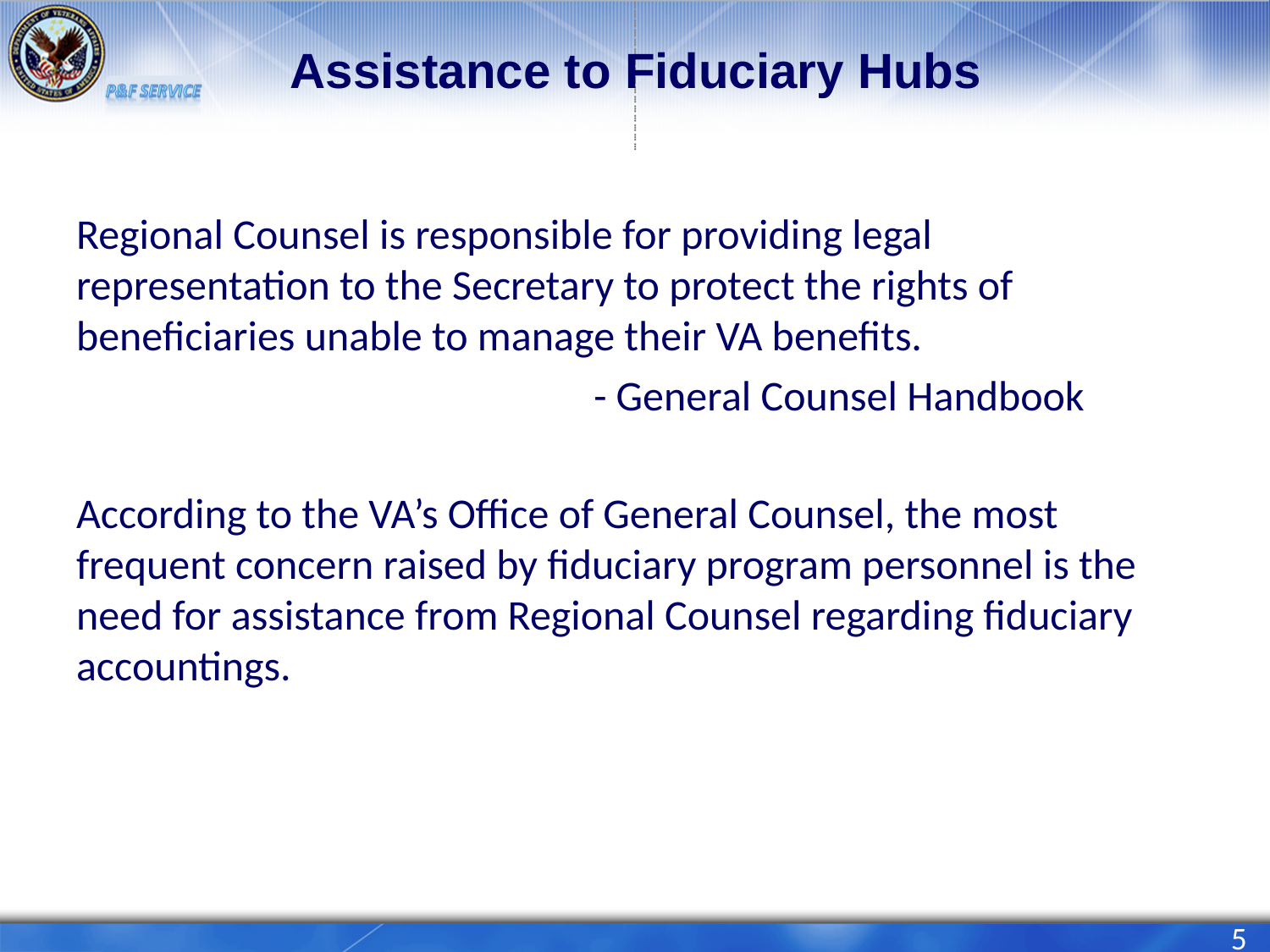

# Assistance to Fiduciary Hubs
Regional Counsel is responsible for providing legal representation to the Secretary to protect the rights of beneficiaries unable to manage their VA benefits.
				 - General Counsel Handbook

According to the VA’s Office of General Counsel, the most frequent concern raised by fiduciary program personnel is the need for assistance from Regional Counsel regarding fiduciary accountings.

5